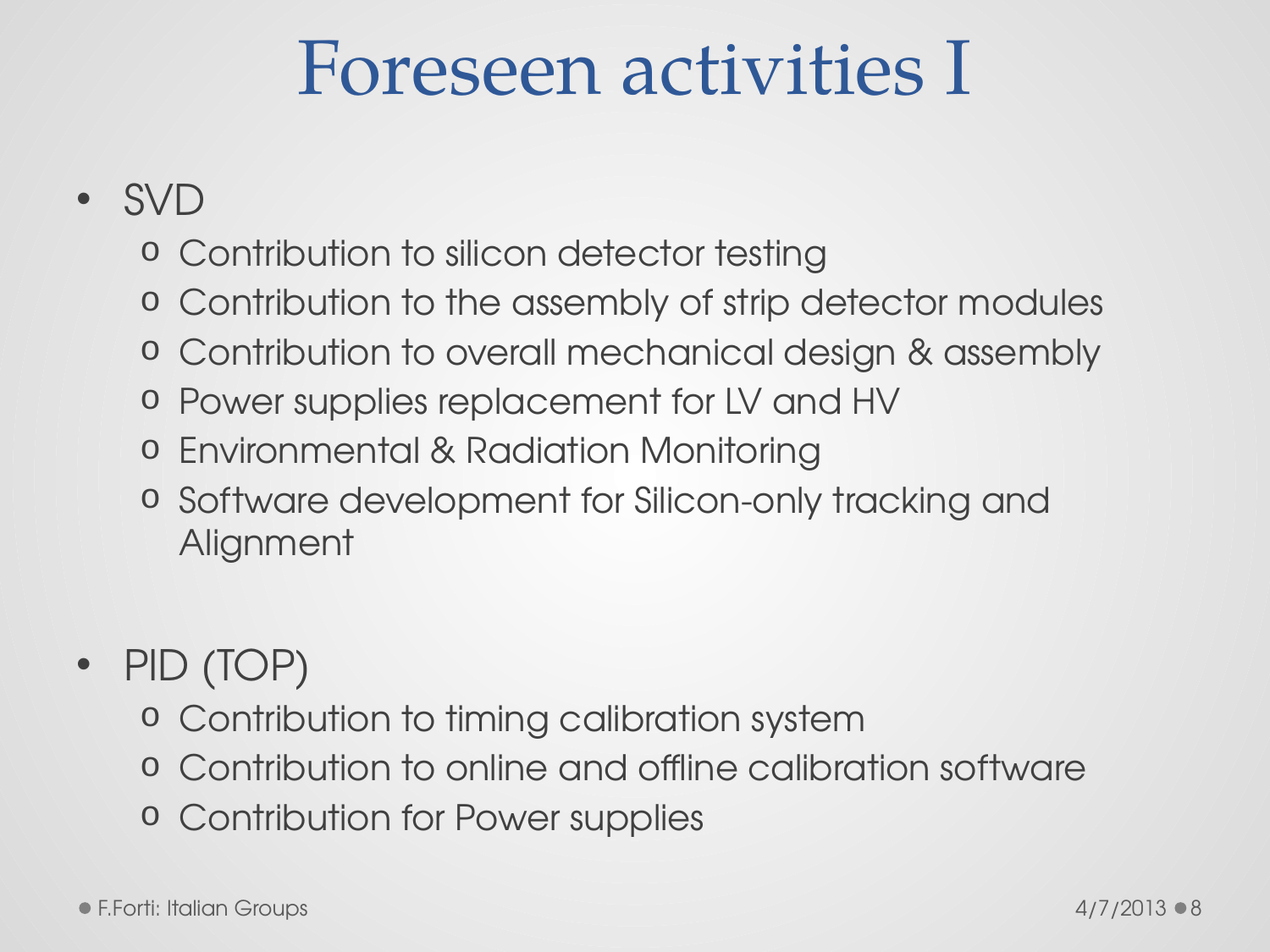

# Foreseen activities I
SVD
Contribution to silicon detector testing
Contribution to the assembly of strip detector modules
Contribution to overall mechanical design & assembly
Power supplies replacement for LV and HV
Environmental & Radiation Monitoring
Software development for Silicon-only tracking and Alignment

PID (TOP)
Contribution to timing calibration system
Contribution to online and offline calibration software
Contribution for Power supplies

F.Forti: Italian Groups
4/7/2013
8